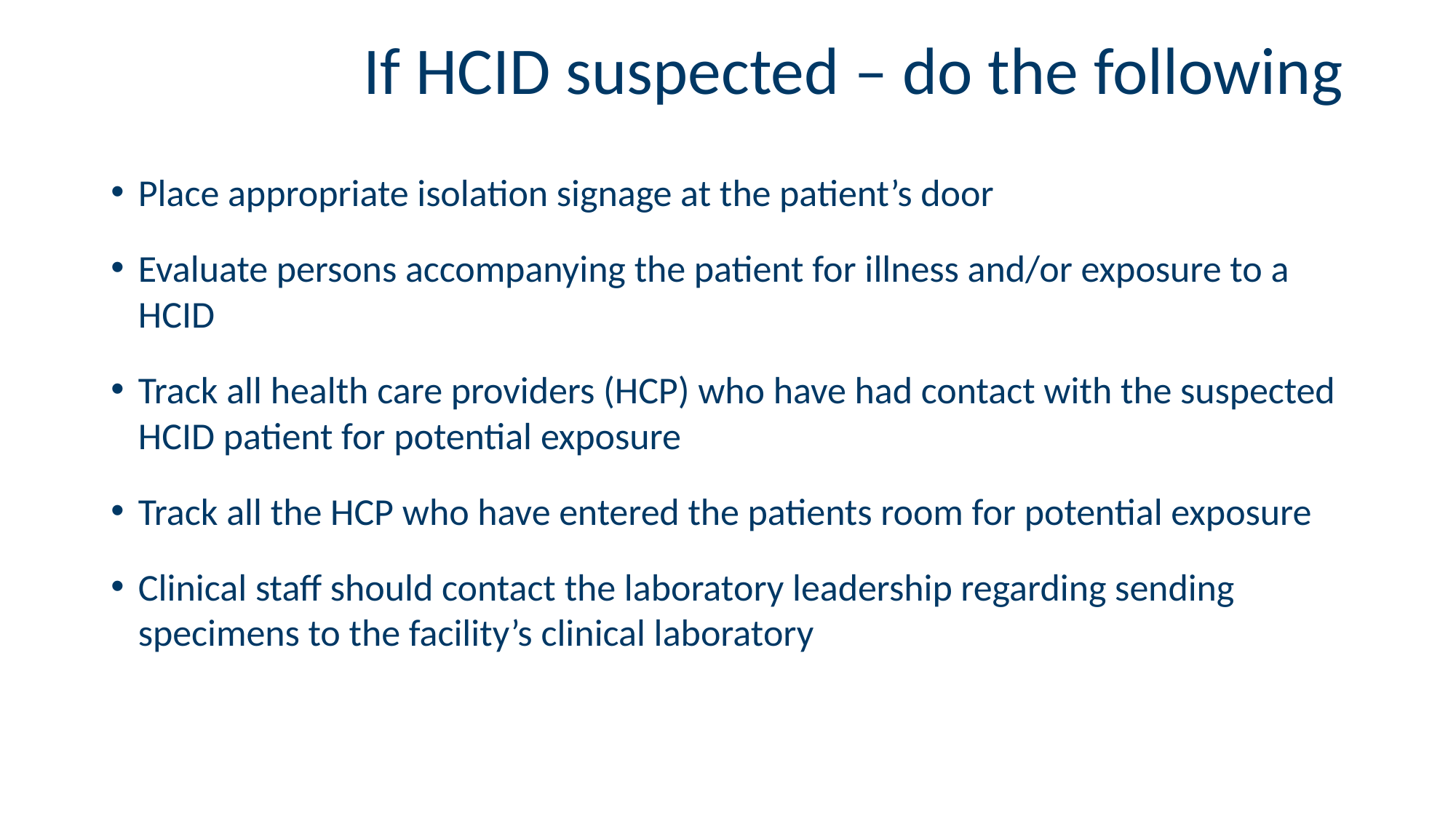

# If HCID suspected – do the following
Place appropriate isolation signage at the patient’s door
Evaluate persons accompanying the patient for illness and/or exposure to a HCID
Track all health care providers (HCP) who have had contact with the suspected HCID patient for potential exposure
Track all the HCP who have entered the patients room for potential exposure
Clinical staff should contact the laboratory leadership regarding sending specimens to the facility’s clinical laboratory